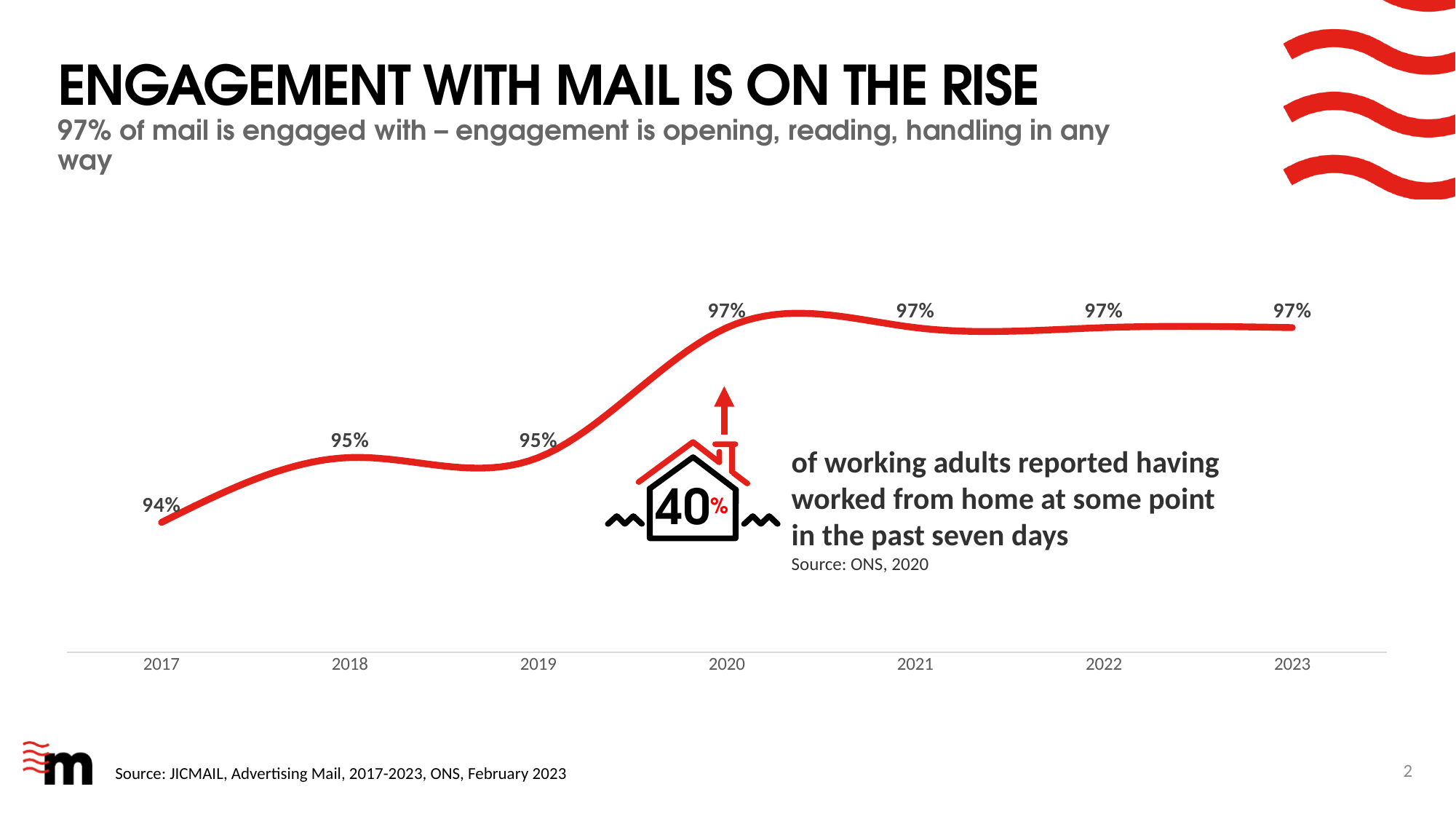

# Engagement with mail is on the rise
97% of mail is engaged with – engagement is opening, reading, handling in any way

### Chart

| Category | Series 1 |
|---|---|
| 2017 | 0.94 |
| 2018 | 0.95 |
| 2019 | 0.95 |
| 2020 | 0.97 |
| 2021 | 0.97 |
| 2022 | 0.97 |
| 2023 | 0.97 |
of working adults reported having worked from home at some point in the past seven days
Source: ONS, 2020

40%
2
Source: JICMAIL, Advertising Mail, 2017-2023, ONS, February 2023